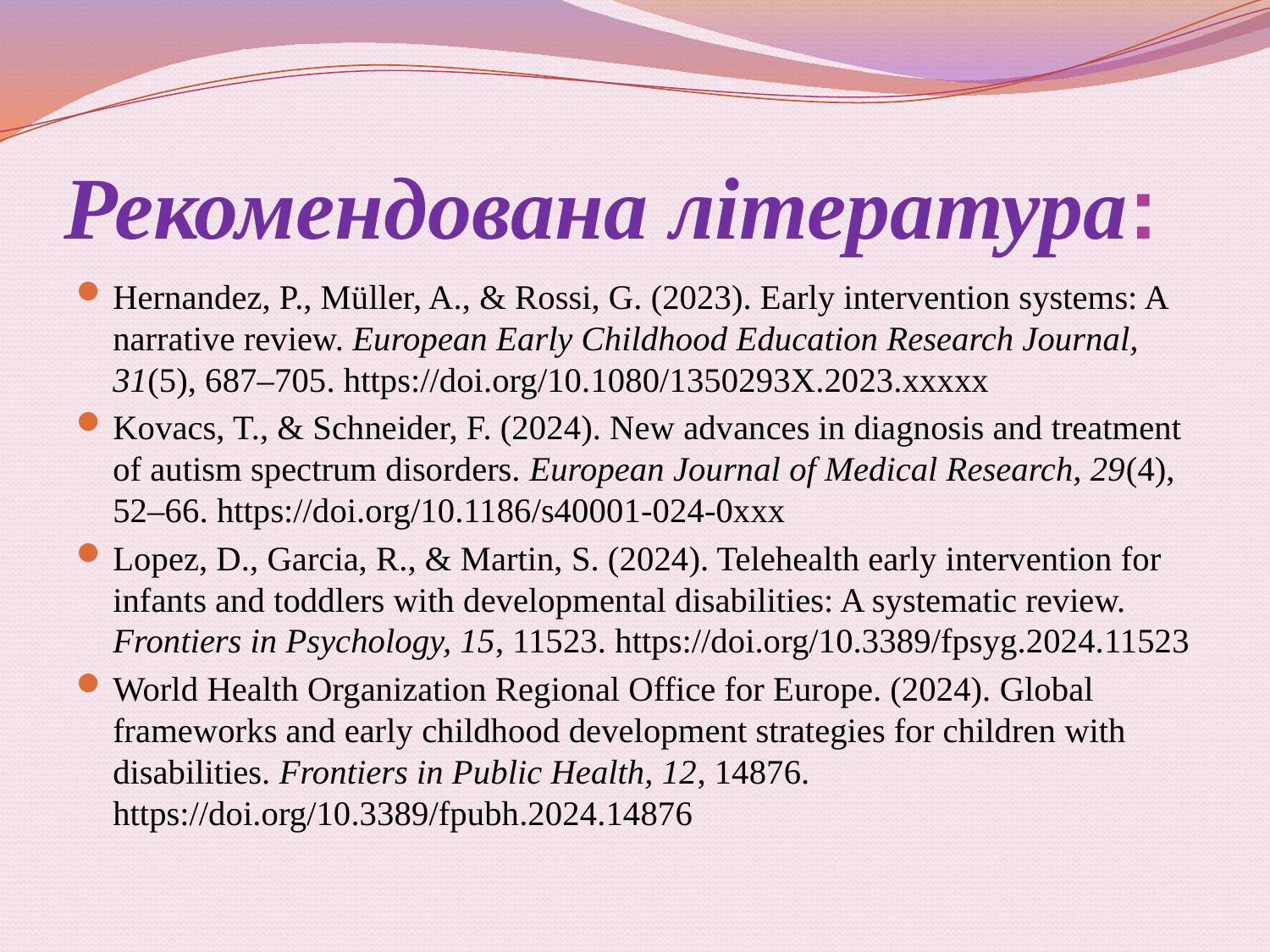

# Рекомендована література:
Hernandez, P., Müller, A., & Rossi, G. (2023). Early intervention systems: A narrative review. European Early Childhood Education Research Journal, 31(5), 687–705. https://doi.org/10.1080/1350293X.2023.xxxxx
Kovacs, T., & Schneider, F. (2024). New advances in diagnosis and treatment of autism spectrum disorders. European Journal of Medical Research, 29(4), 52–66. https://doi.org/10.1186/s40001-024-0xxx
Lopez, D., Garcia, R., & Martin, S. (2024). Telehealth early intervention for infants and toddlers with developmental disabilities: A systematic review. Frontiers in Psychology, 15, 11523. https://doi.org/10.3389/fpsyg.2024.11523
World Health Organization Regional Office for Europe. (2024). Global frameworks and early childhood development strategies for children with disabilities. Frontiers in Public Health, 12, 14876. https://doi.org/10.3389/fpubh.2024.14876